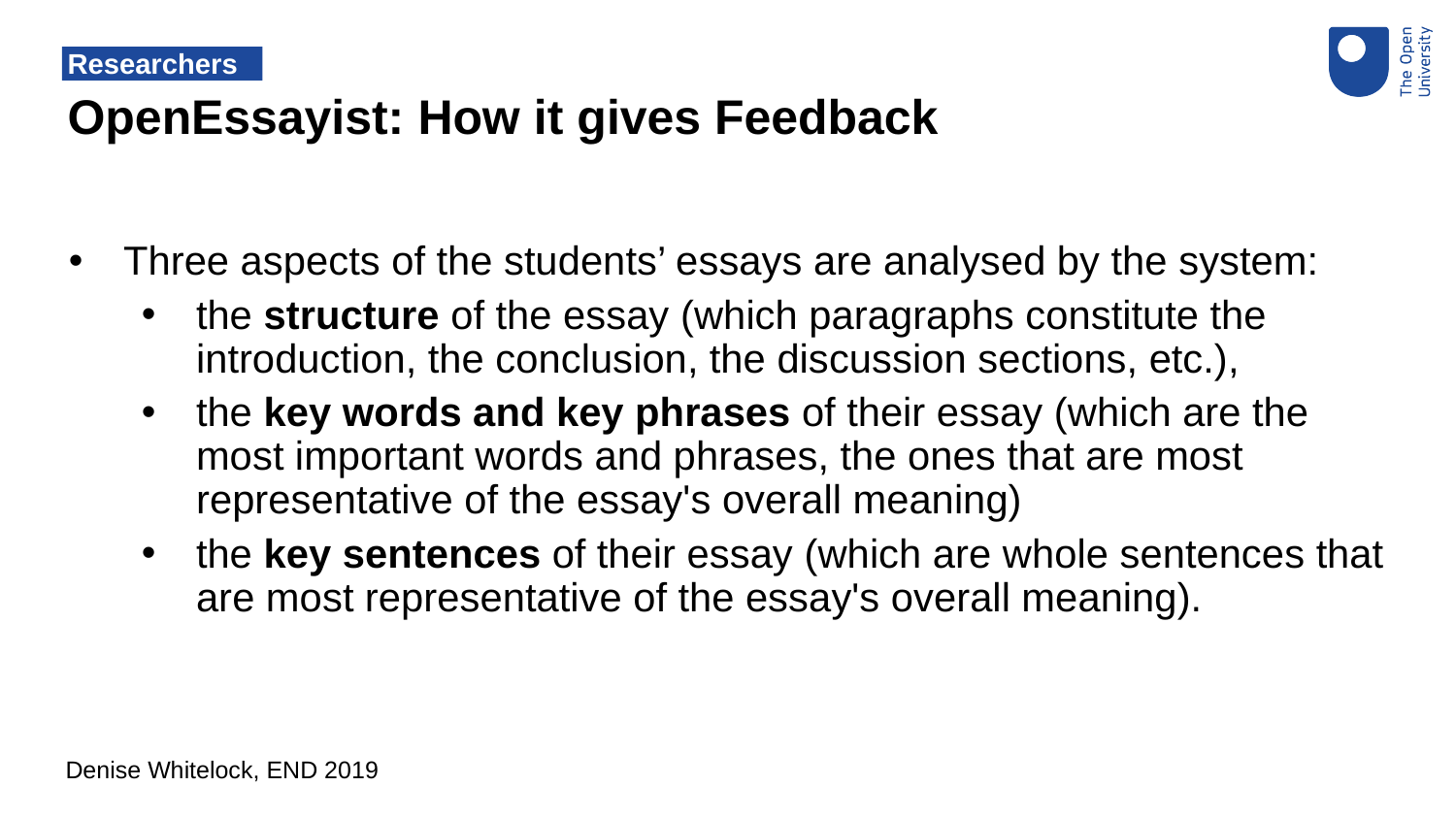

# Researchers
OpenEssayist: How it gives Feedback

Three aspects of the students’ essays are analysed by the system:
the structure of the essay (which paragraphs constitute the introduction, the conclusion, the discussion sections, etc.),
the key words and key phrases of their essay (which are the most important words and phrases, the ones that are most representative of the essay's overall meaning)
the key sentences of their essay (which are whole sentences that are most representative of the essay's overall meaning).

Denise Whitelock, END 2019